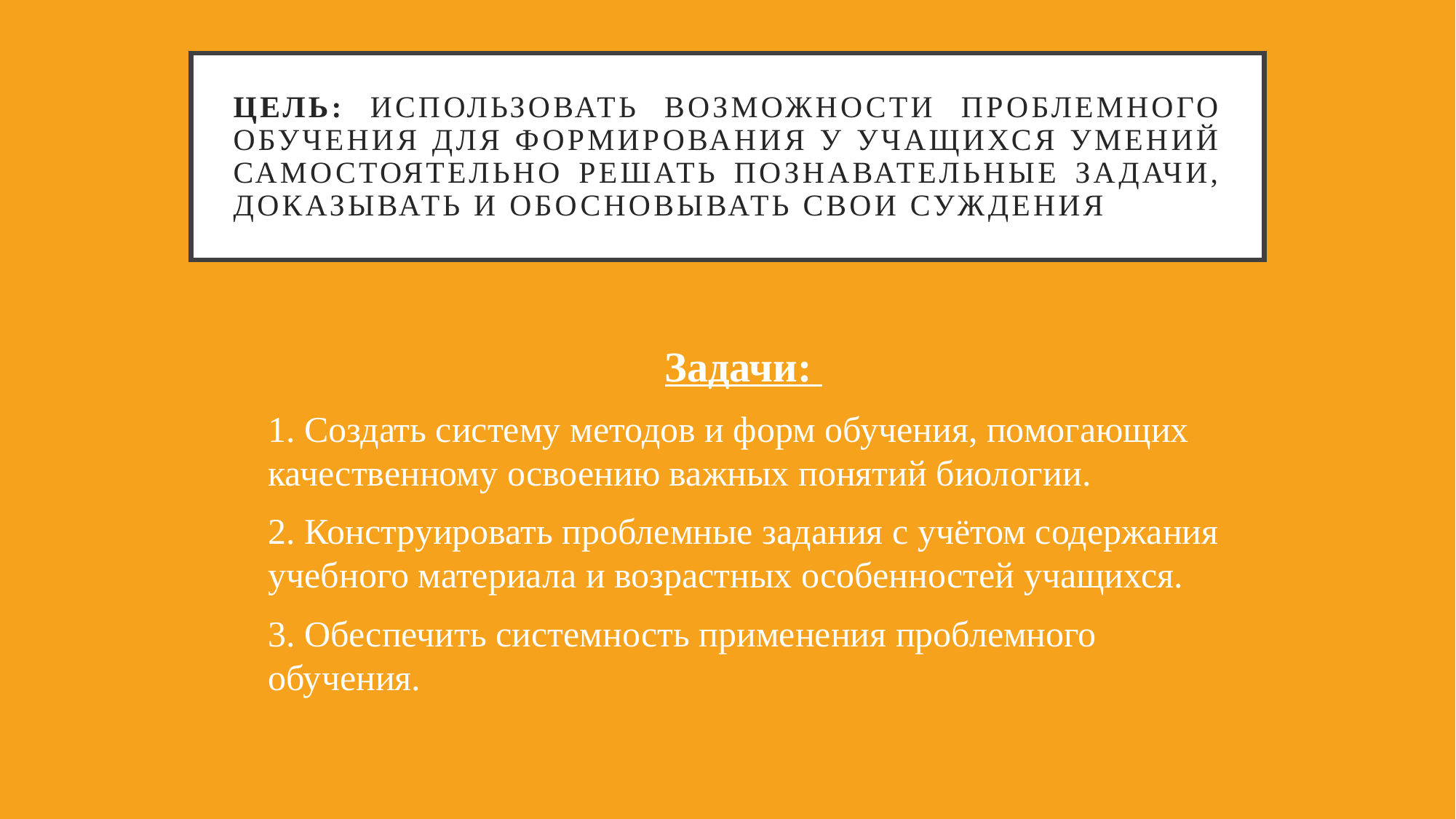

# Цель: использовать возможности проблемного обучения для формирования у учащихся умений самостоятельно решать познавательные задачи, доказывать и обосновывать свои суждения
Задачи:
1. Создать систему методов и форм обучения, помогающих качественному освоению важных понятий биологии.
2. Конструировать проблемные задания с учётом содержания учебного материала и возрастных особенностей учащихся.
3. Обеспечить системность применения проблемного обучения.